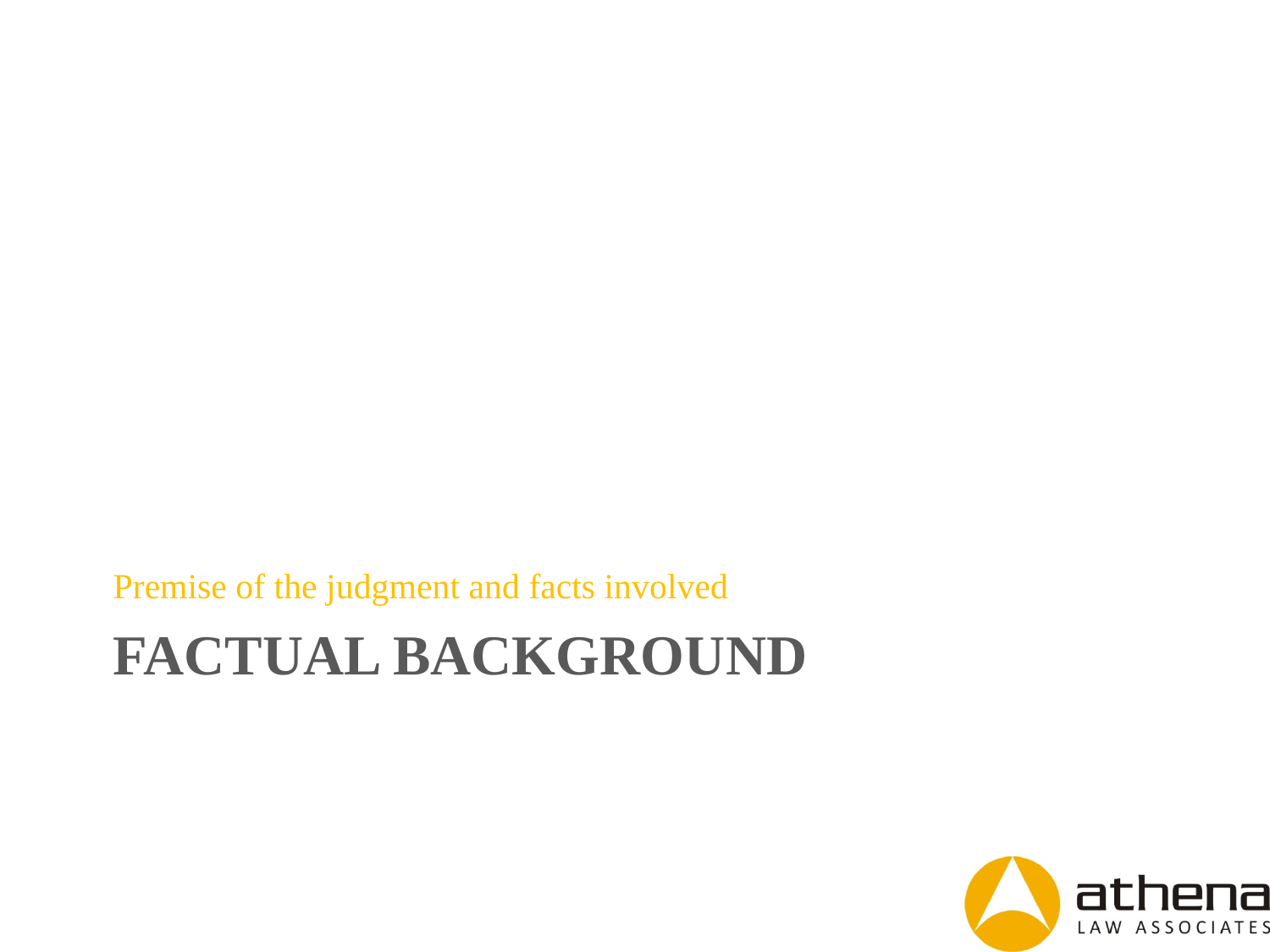

Premise of the judgment and facts involved
# Factual background